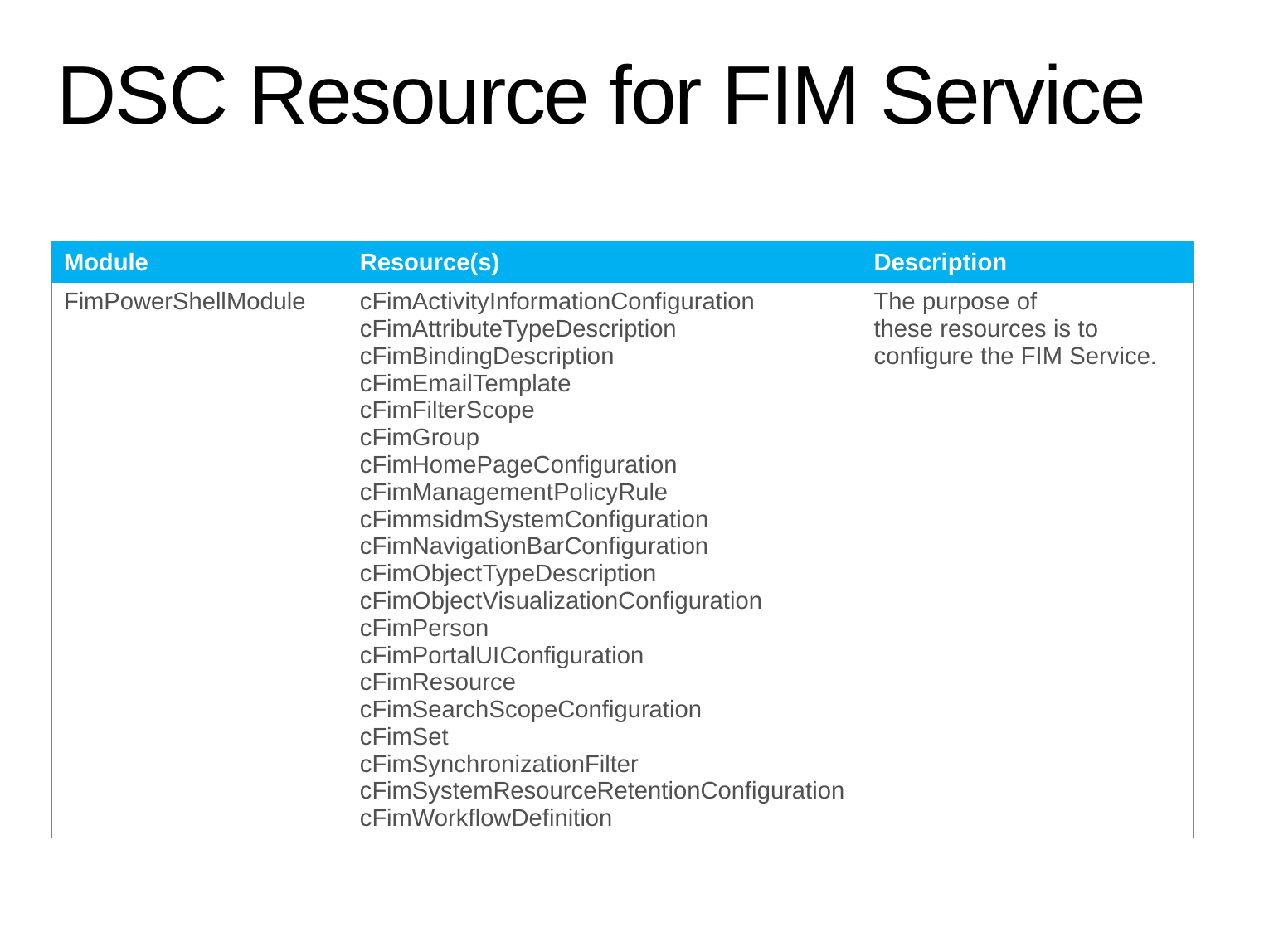

# DSC Resource for FIM Service
| Module | Resource(s) | Description |
| --- | --- | --- |
| FimPowerShellModule | cFimActivityInformationConfiguration cFimAttributeTypeDescription cFimBindingDescription cFimEmailTemplate cFimFilterScope cFimGroup cFimHomePageConfiguration cFimManagementPolicyRule cFimmsidmSystemConfiguration cFimNavigationBarConfiguration cFimObjectTypeDescription cFimObjectVisualizationConfiguration cFimPerson cFimPortalUIConfiguration cFimResource cFimSearchScopeConfiguration cFimSet cFimSynchronizationFilter cFimSystemResourceRetentionConfiguration cFimWorkflowDefinition | The purpose of these resources is to configure the FIM Service. |